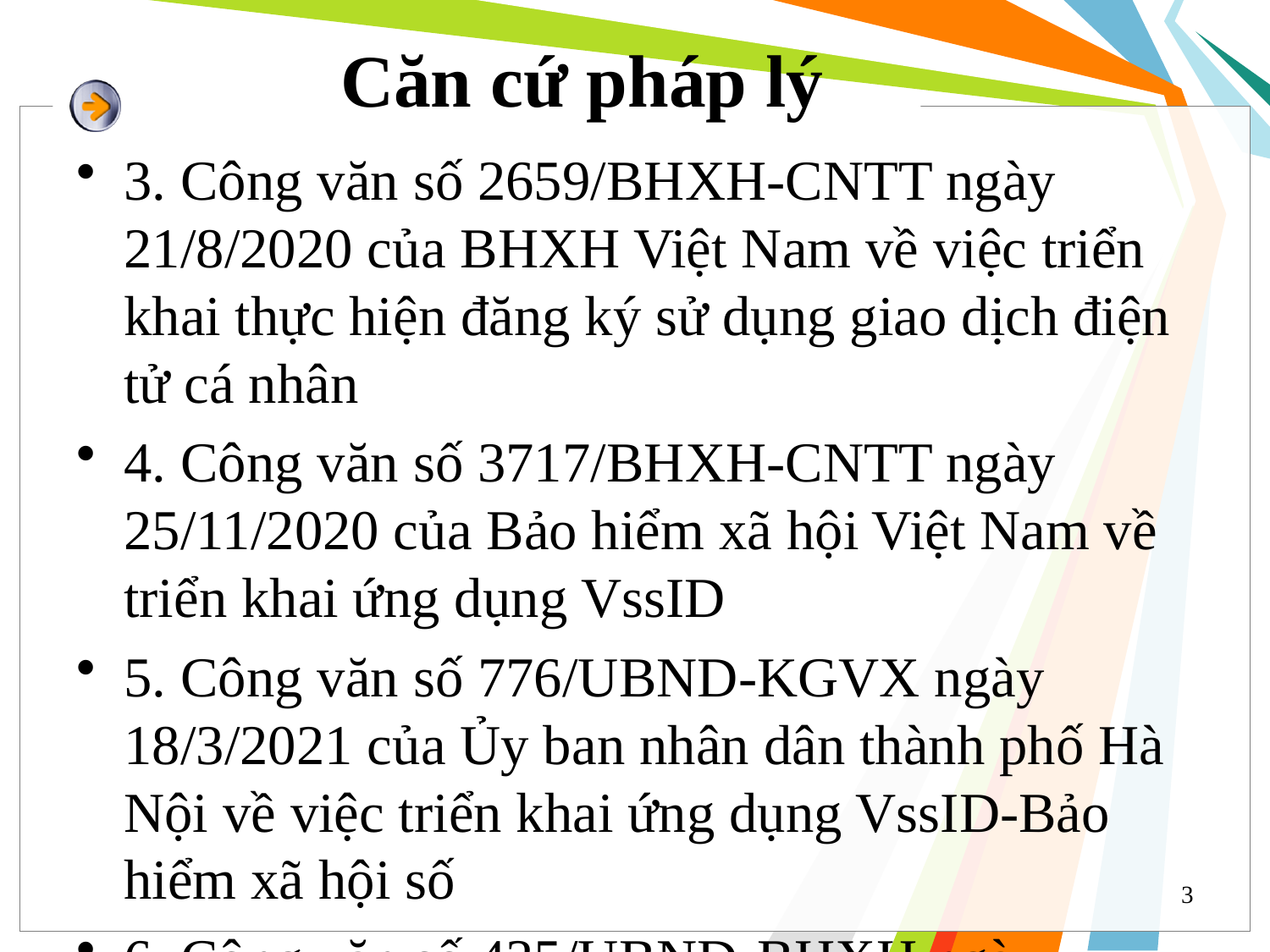

# Căn cứ pháp lý
3. Công văn số 2659/BHXH-CNTT ngày 21/8/2020 của BHXH Việt Nam về việc triển khai thực hiện đăng ký sử dụng giao dịch điện tử cá nhân
4. Công văn số 3717/BHXH-CNTT ngày 25/11/2020 của Bảo hiểm xã hội Việt Nam về triển khai ứng dụng VssID
5. Công văn số 776/UBND-KGVX ngày 18/3/2021 của Ủy ban nhân dân thành phố Hà Nội về việc triển khai ứng dụng VssID-Bảo hiểm xã hội số
6. Công văn số 435/UBND-BHXH ngày 17/03/2021 của UBND quận Long Biên về việc triển khai ứng dụng VssID – Bảo hiểm xã hội số.
7. Công văn số 1084/BHXH-QLT ngày 09/3/2021 của BHXH TP Hà Nội về việc cài đặt ứng dụng VssID.
3